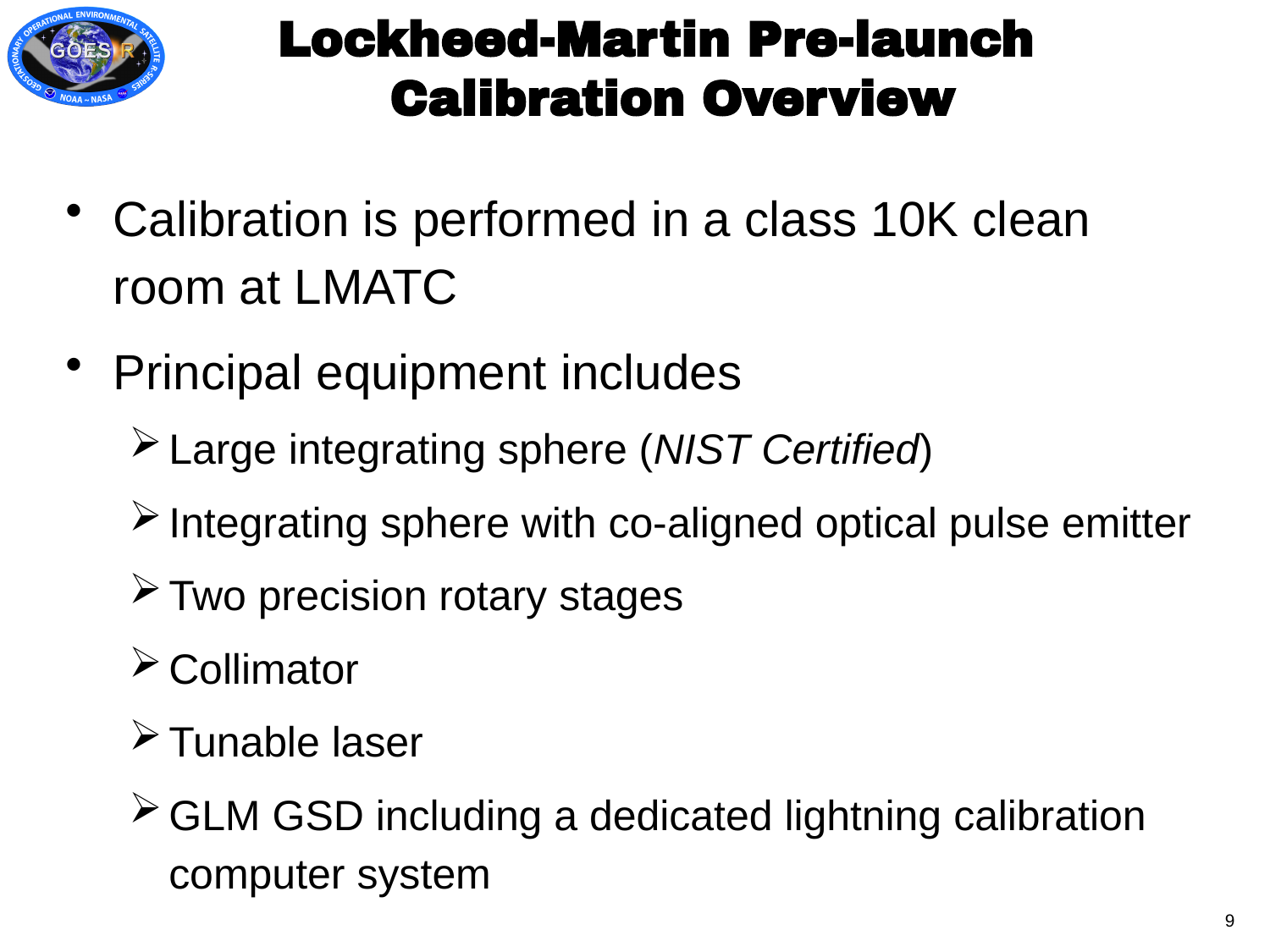

Lockheed-Martin Pre-launch   Calibration Overview
Calibration is performed in a class 10K clean room at LMATC
Principal equipment includes
Large integrating sphere (NIST Certified)
Integrating sphere with co-aligned optical pulse emitter
Two precision rotary stages
Collimator
Tunable laser
GLM GSD including a dedicated lightning calibration computer system
9